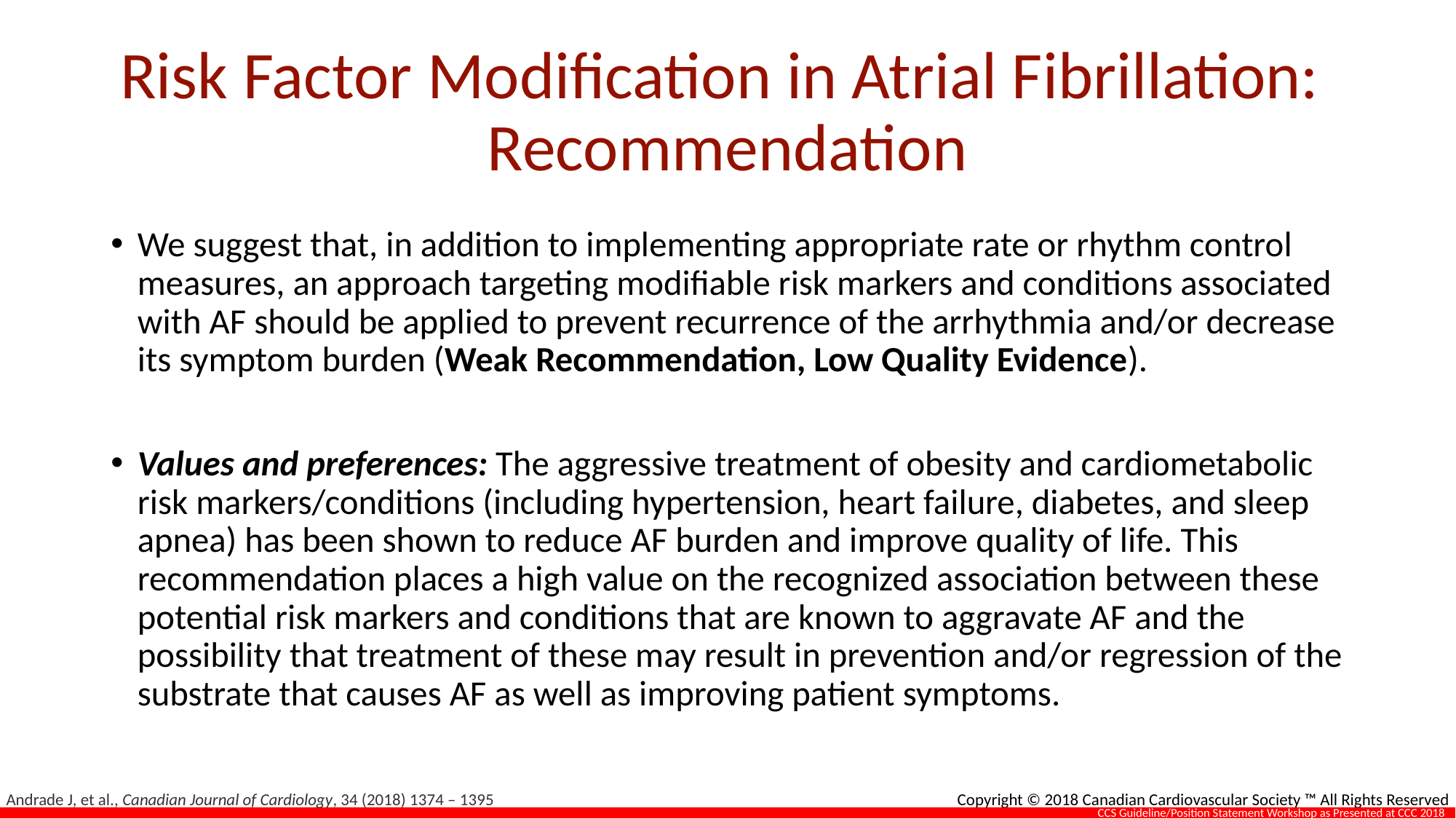

# Risk Factor Modification in Atrial Fibrillation:  Recommendation
We suggest that, in addition to implementing appropriate rate or rhythm control measures, an approach targeting modifiable risk markers and conditions associated with AF should be applied to prevent recurrence of the arrhythmia and/or decrease its symptom burden (Weak Recommendation, Low Quality Evidence).

Values and preferences: The aggressive treatment of obesity and cardiometabolic risk markers/conditions (including hypertension, heart failure, diabetes, and sleep apnea) has been shown to reduce AF burden and improve quality of life. This recommendation places a high value on the recognized association between these potential risk markers and conditions that are known to aggravate AF and the possibility that treatment of these may result in prevention and/or regression of the substrate that causes AF as well as improving patient symptoms.